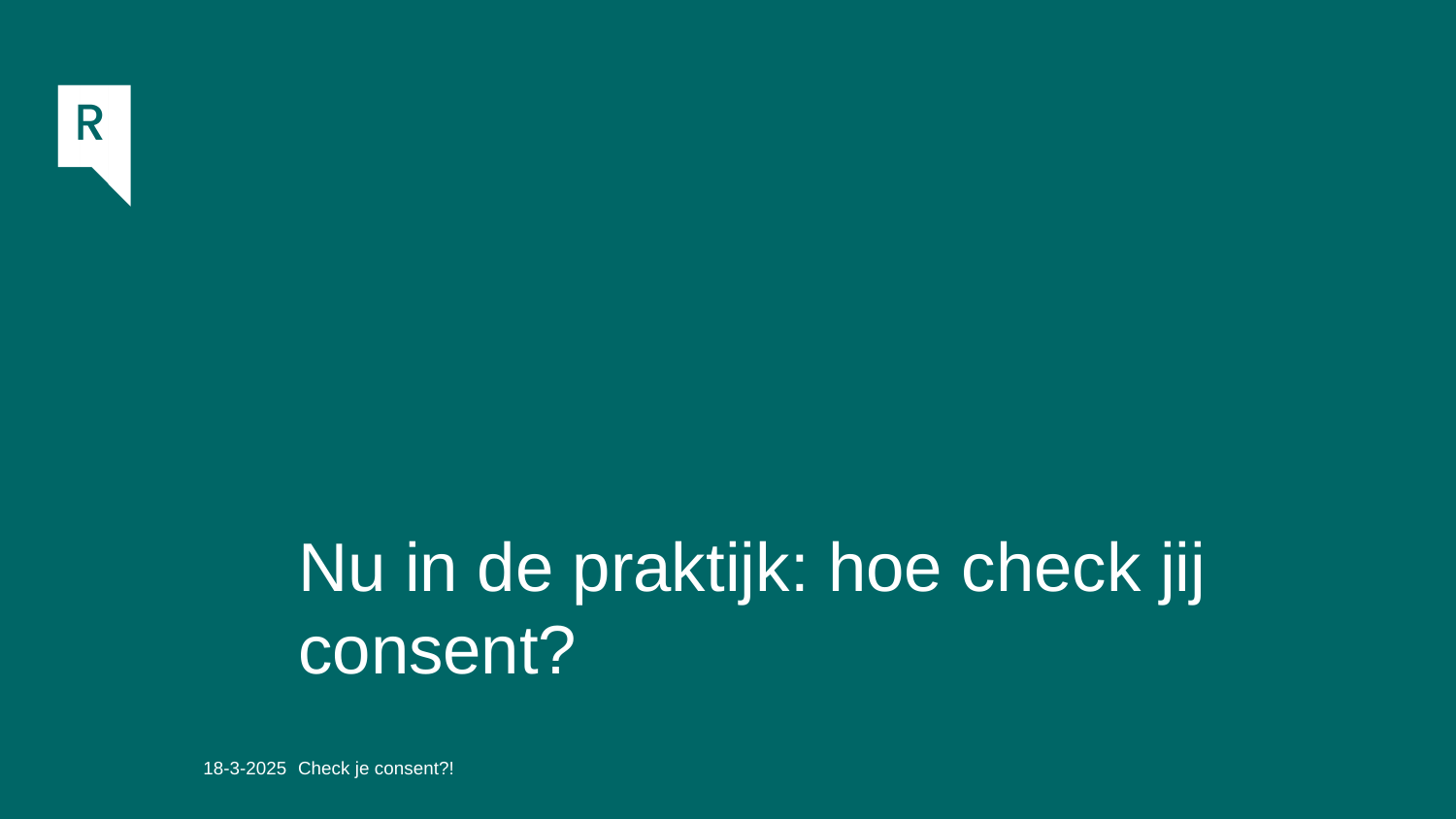

# Nu in de praktijk: hoe check jij consent?

18-3-2025
Check je consent?!